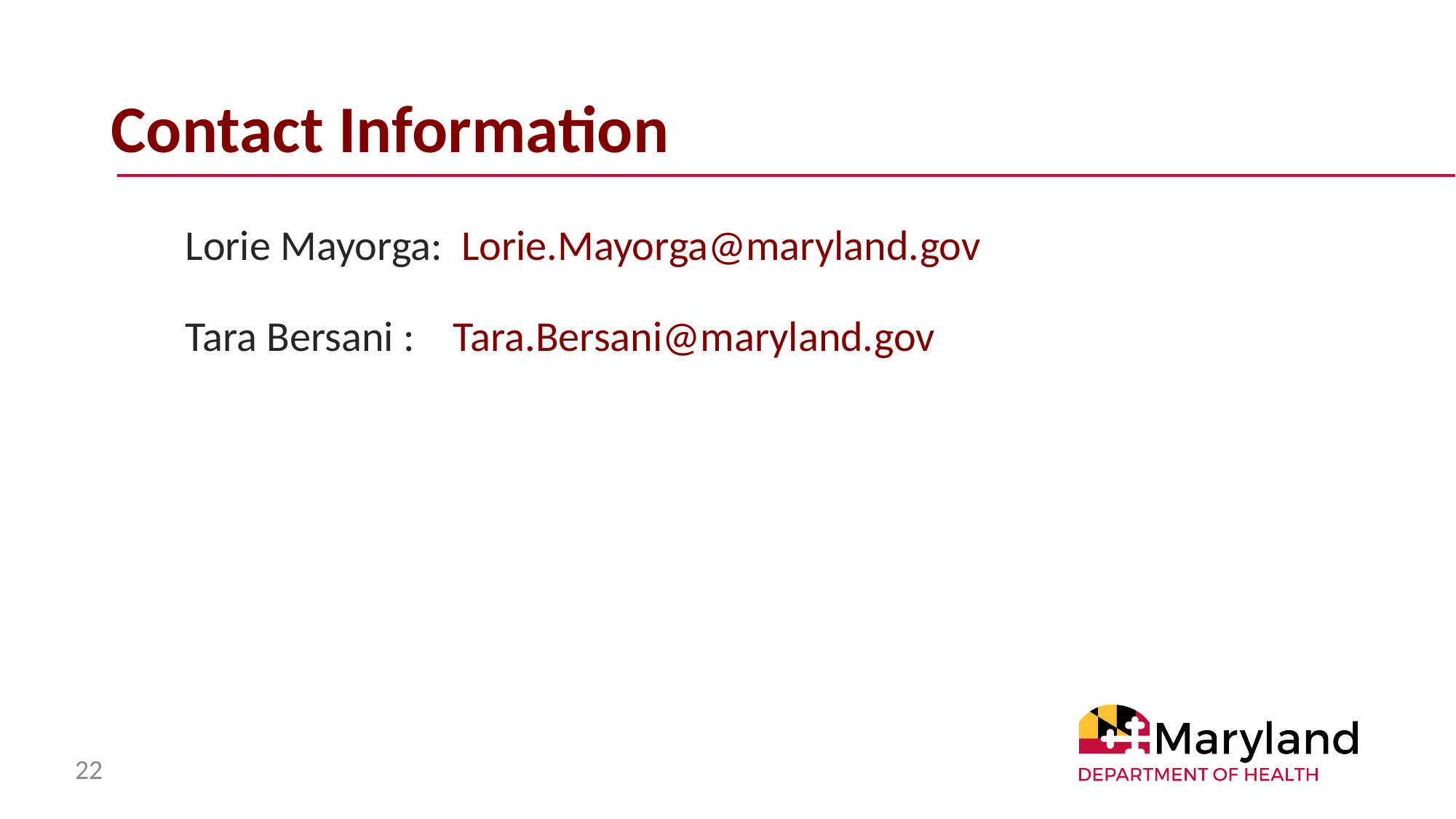

# Contact Information
Lorie Mayorga:  Lorie.Mayorga@maryland.gov

Tara Bersani :    Tara.Bersani@maryland.gov

22